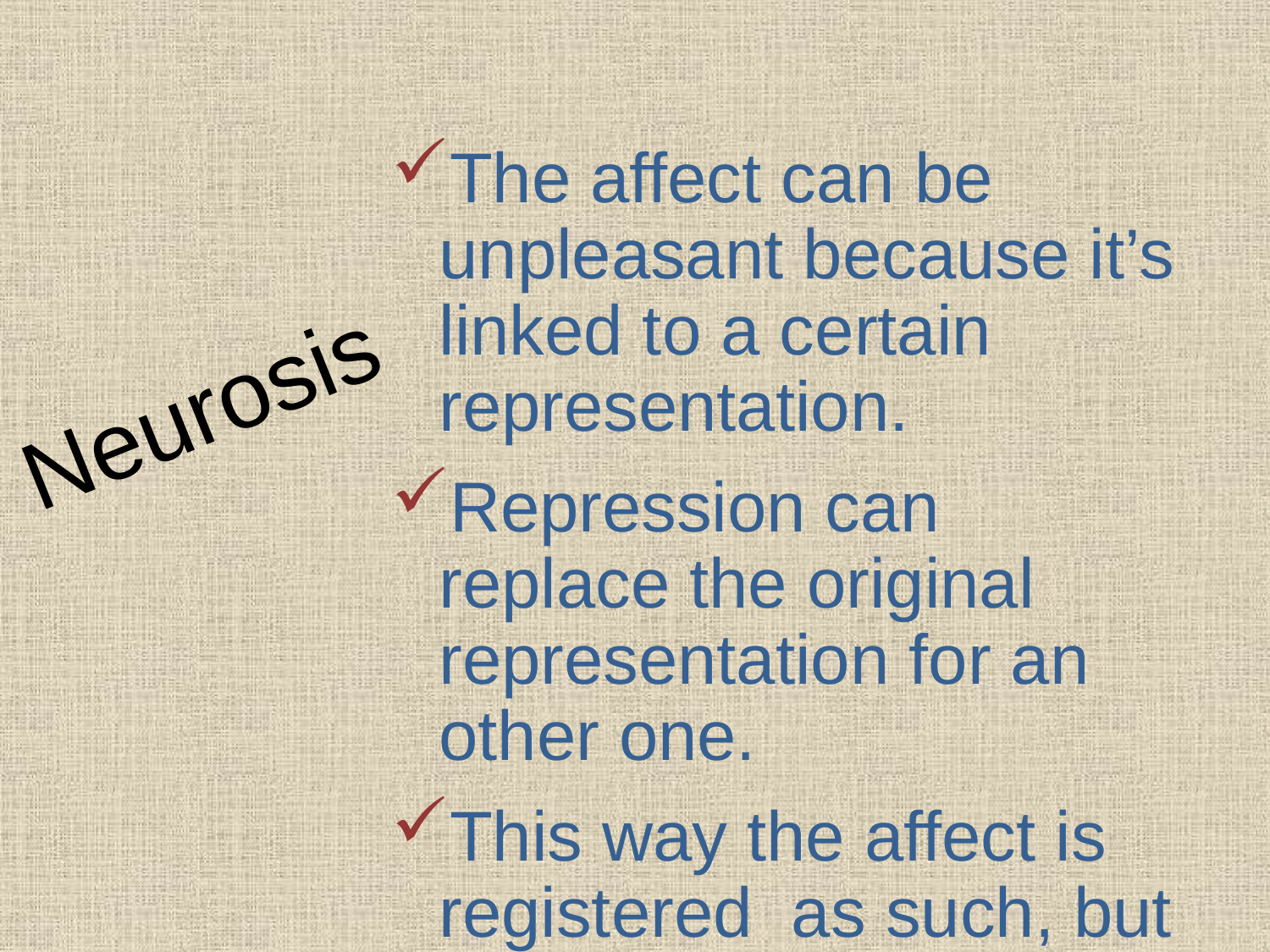

The affect can be unpleasant because it’s linked to a certain representation.
Repression can replace the original representation for an other one.
This way the affect is registered  as such, but it’s not unpleasant anymore.
# Neurosis